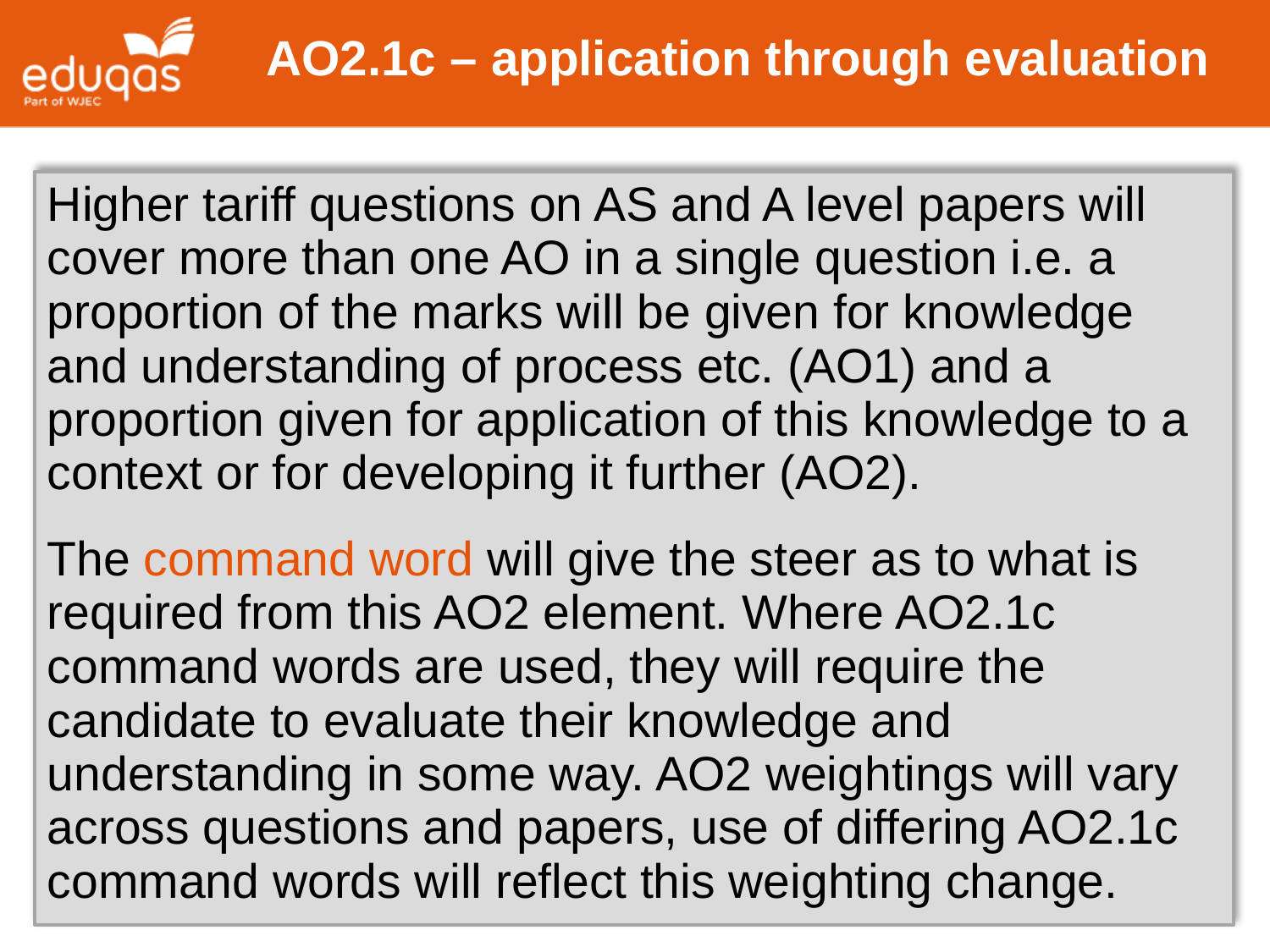

AO2.1c – application through evaluation
Higher tariff questions on AS and A level papers will cover more than one AO in a single question i.e. a proportion of the marks will be given for knowledge and understanding of process etc. (AO1) and a proportion given for application of this knowledge to a context or for developing it further (AO2).

The command word will give the steer as to what is required from this AO2 element. Where AO2.1c command words are used, they will require the candidate to evaluate their knowledge and understanding in some way. AO2 weightings will vary across questions and papers, use of differing AO2.1c command words will reflect this weighting change.